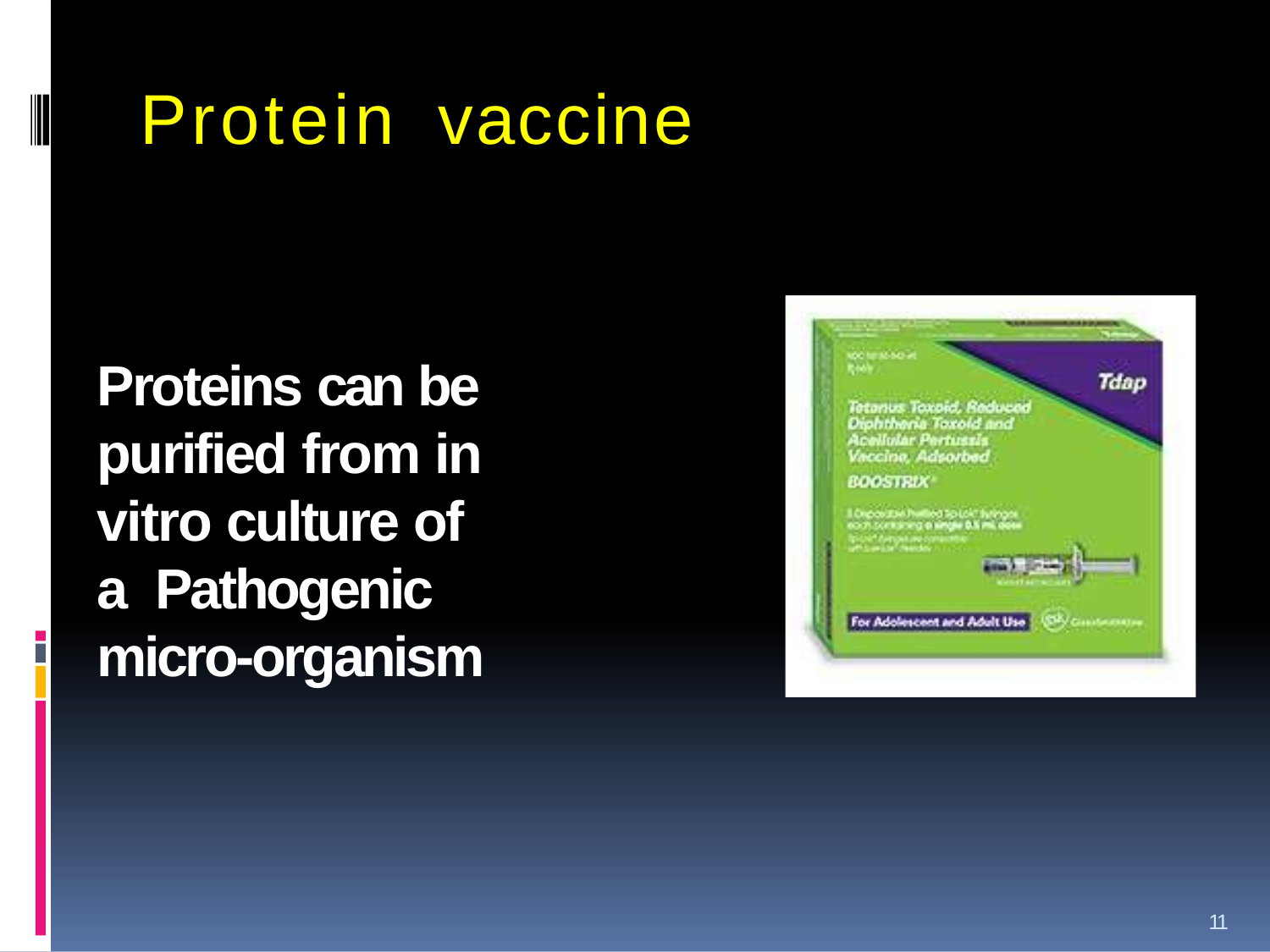

# Protein	vaccine

Proteins can be  purified from in  vitro culture of a  Pathogenic  micro-organism
11